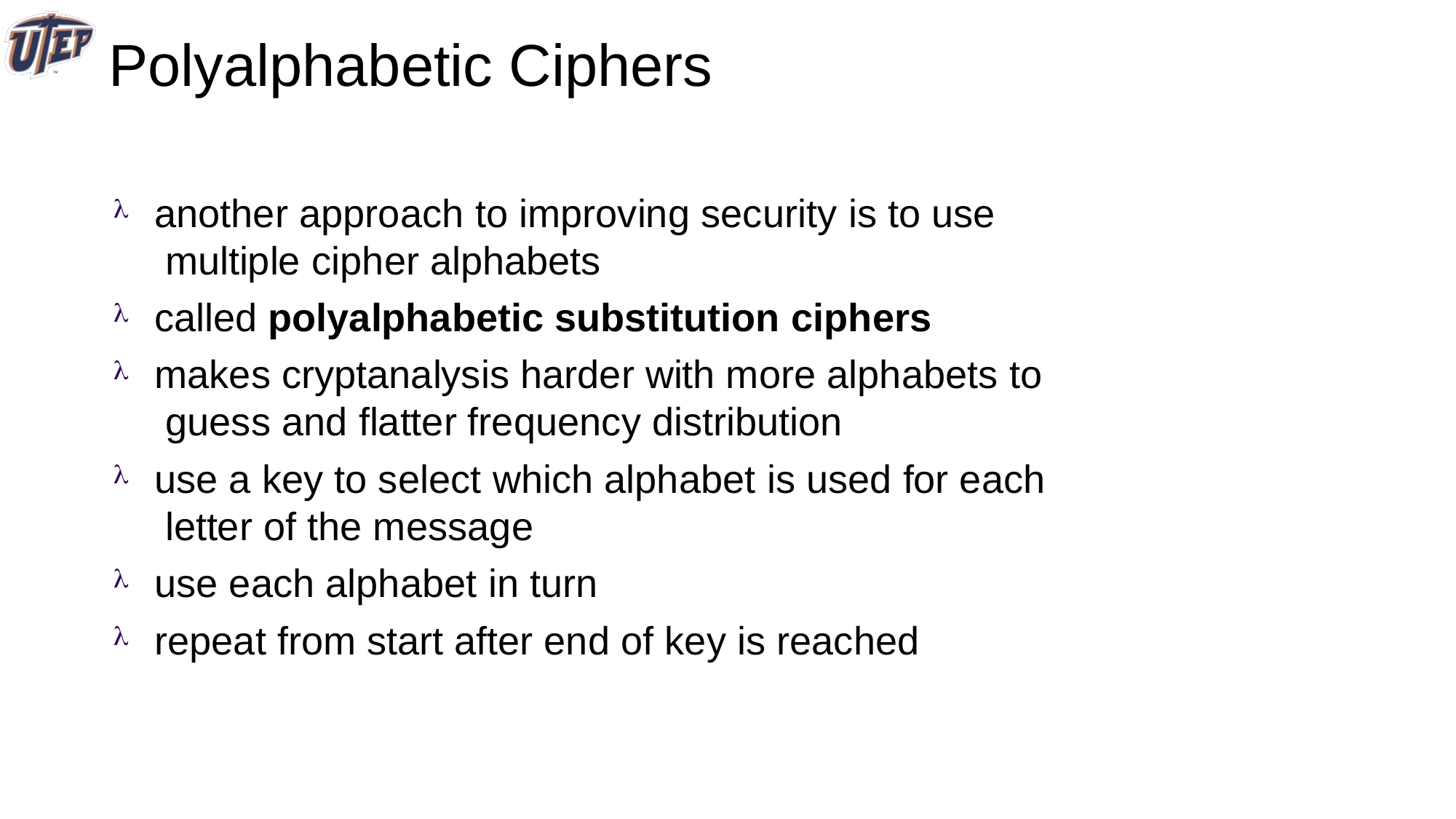

# Polyalphabetic Ciphers
another approach to improving security is to use  multiple cipher alphabets
called polyalphabetic substitution ciphers
makes cryptanalysis harder with more alphabets to  guess and flatter frequency distribution
use a key to select which alphabet is used for each  letter of the message
use each alphabet in turn
repeat from start after end of key is reached